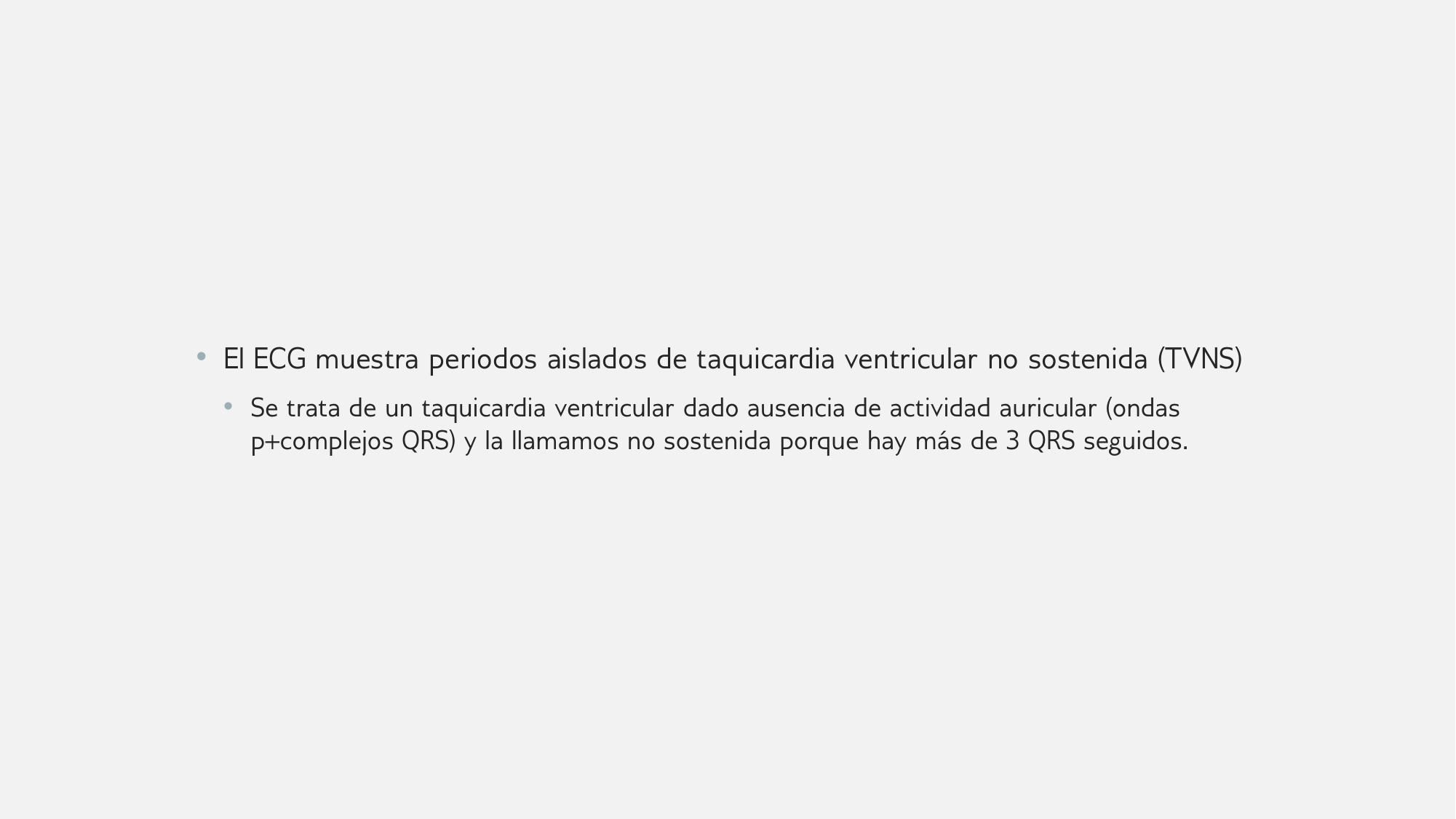

El ECG muestra periodos aislados de taquicardia ventricular no sostenida (TVNS)
Se trata de un taquicardia ventricular dado ausencia de actividad auricular (ondas p+complejos QRS) y la llamamos no sostenida porque hay más de 3 QRS seguidos.